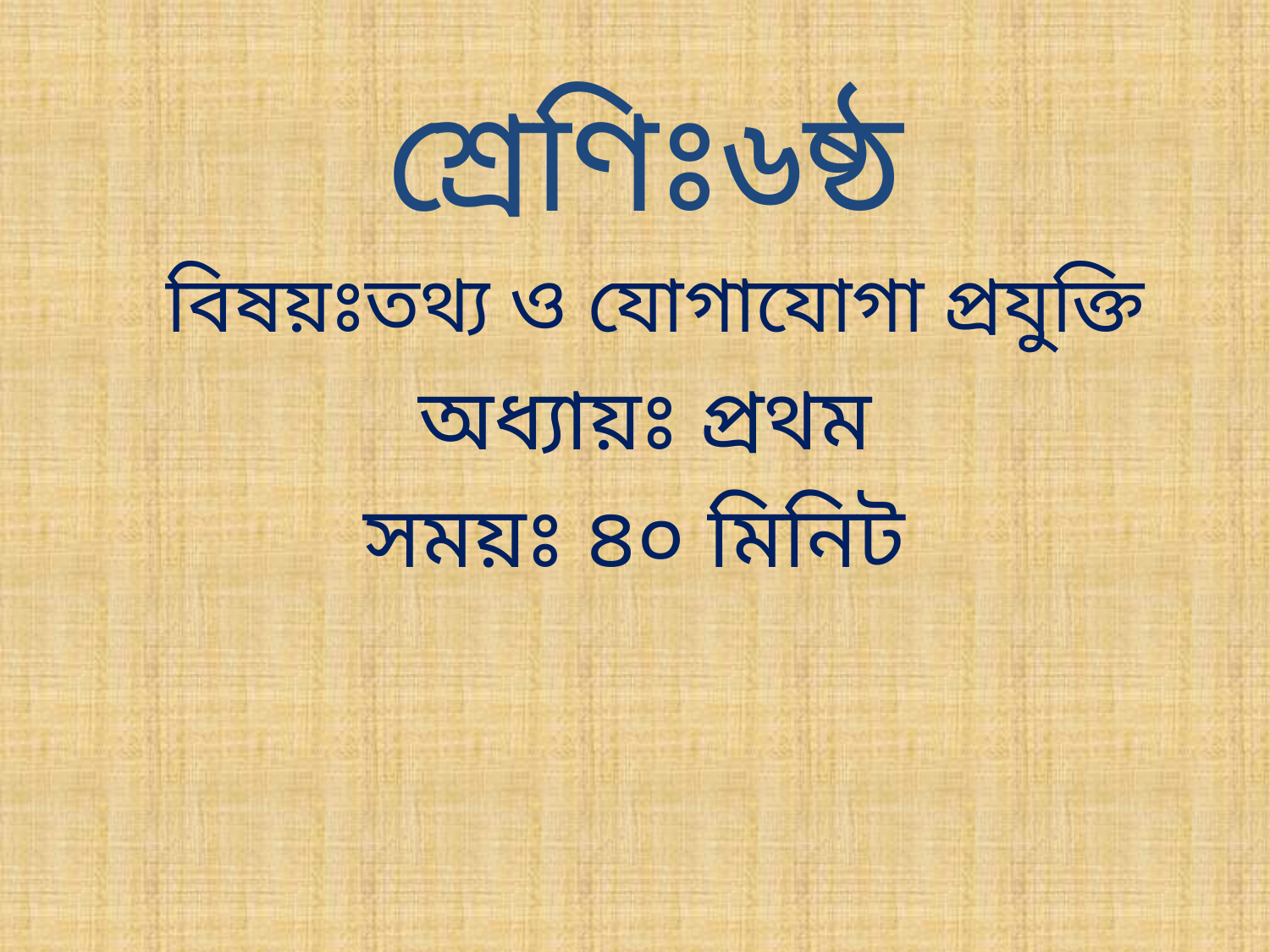

শ্রেণিঃ৬ষ্ঠ
 বিষয়ঃতথ্য ও যোগাযোগা প্রযুক্তি
অধ্যায়ঃ প্রথম
সময়ঃ ৪০ মিনিট